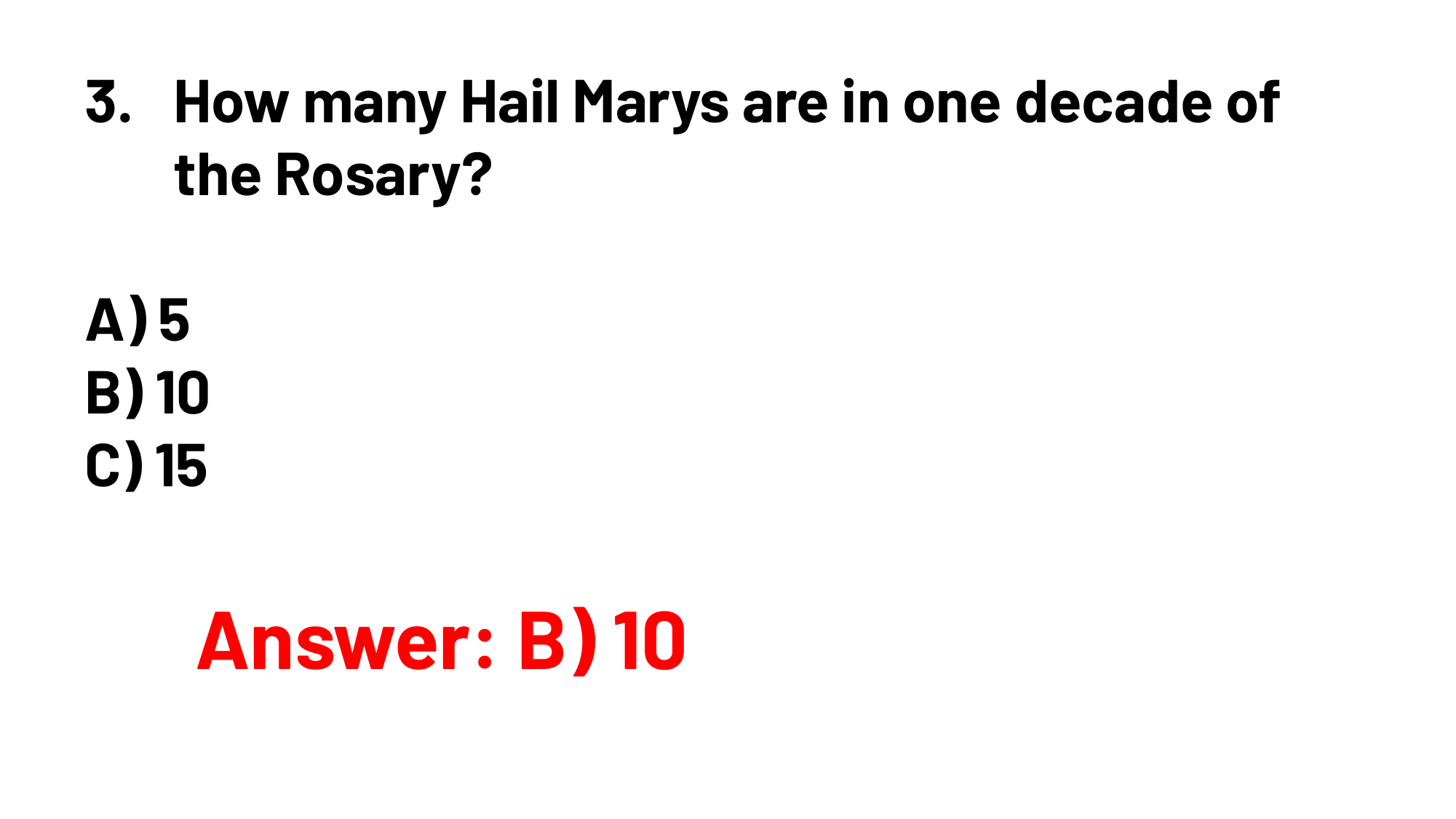

How many Hail Marys are in one decade of the Rosary?

A) 5
B) 10
C) 15

Answer: B) 10